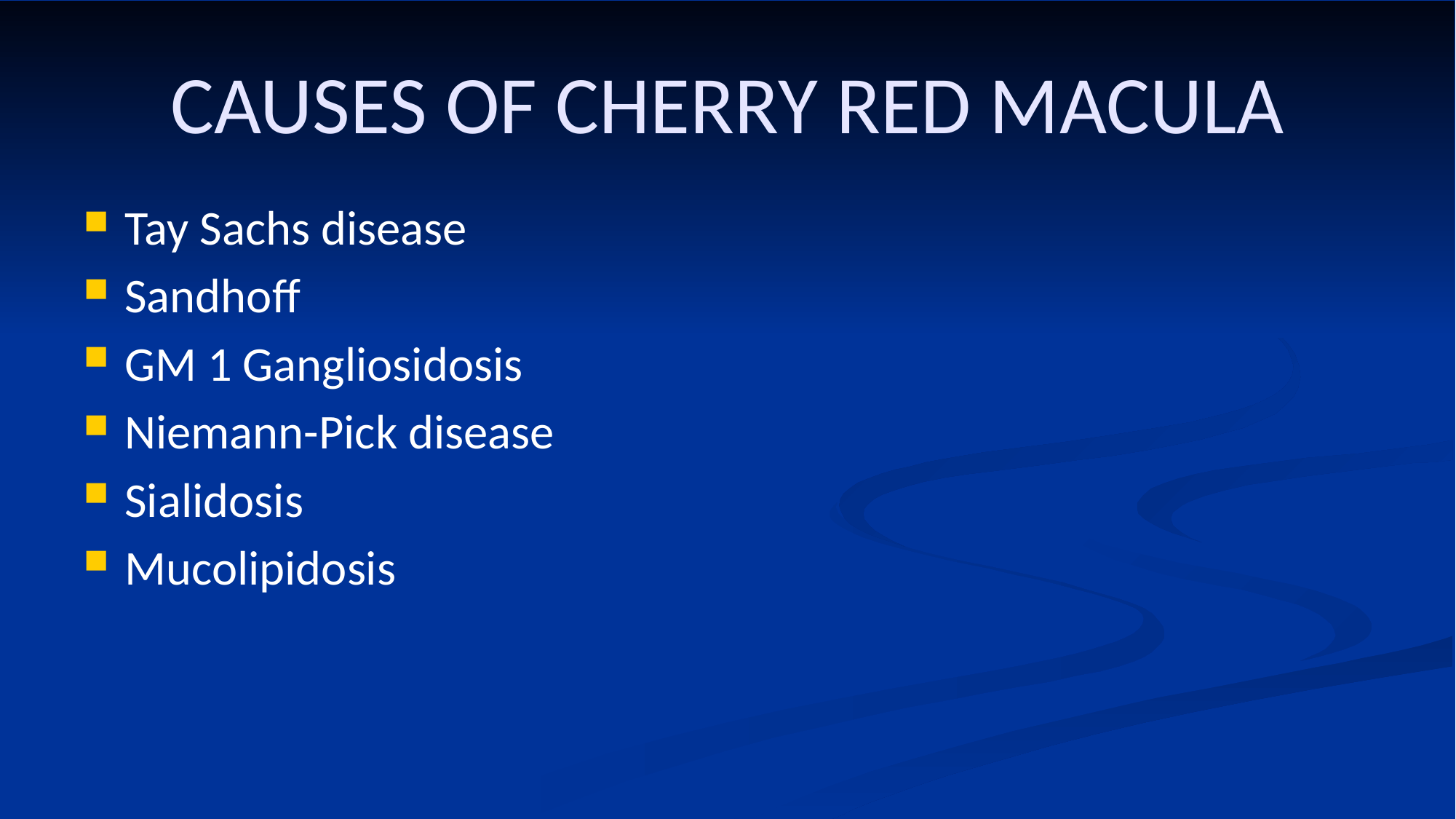

# CAUSES OF CHERRY RED MACULA
Tay Sachs disease
Sandhoff
GM 1 Gangliosidosis
Niemann-Pick disease
Sialidosis
Mucolipidosis